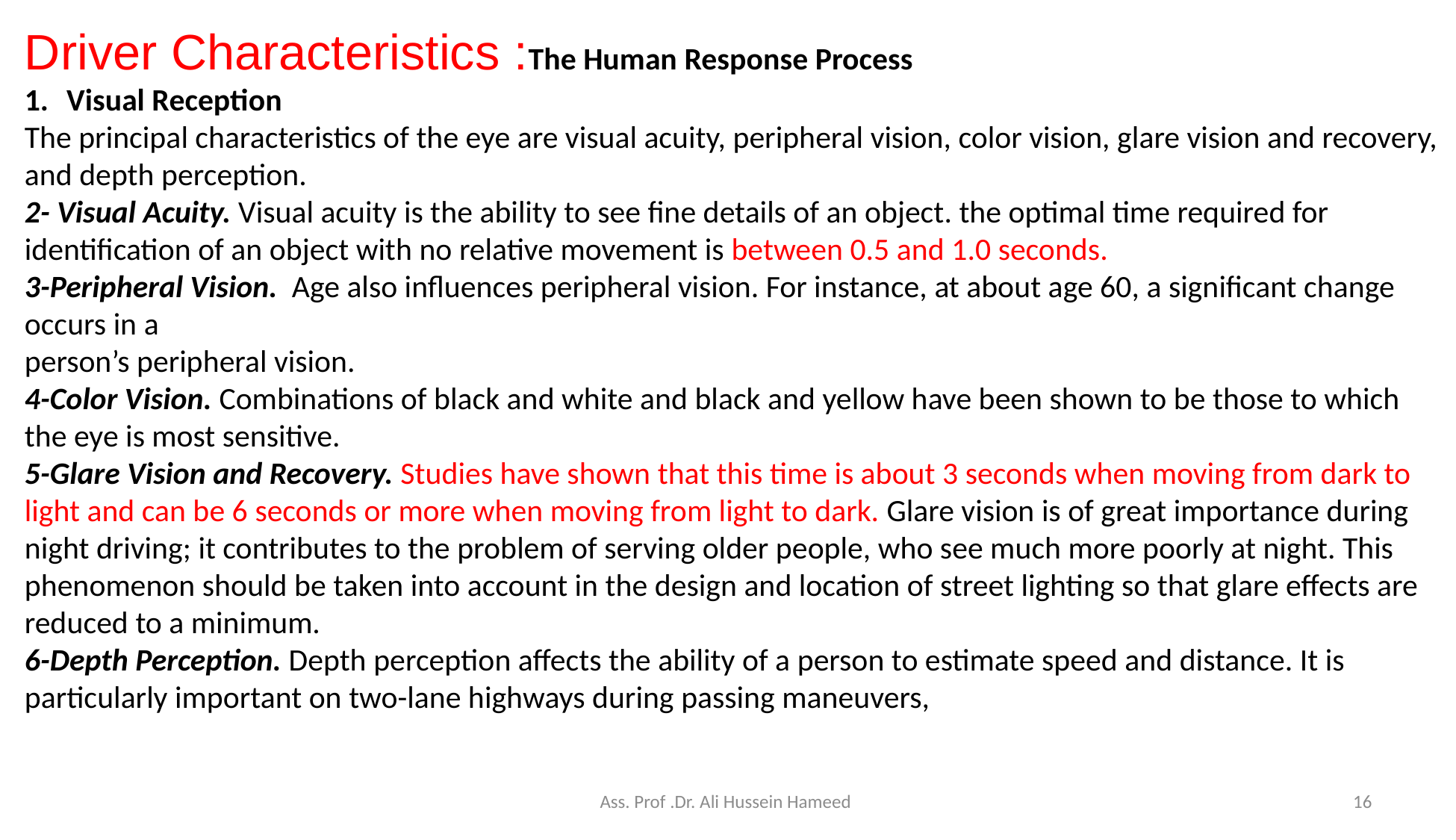

Driver Characteristics :The Human Response Process
Visual Reception
The principal characteristics of the eye are visual acuity, peripheral vision, color vision, glare vision and recovery, and depth perception.
2- Visual Acuity. Visual acuity is the ability to see fine details of an object. the optimal time required for identification of an object with no relative movement is between 0.5 and 1.0 seconds.
3-Peripheral Vision.  Age also influences peripheral vision. For instance, at about age 60, a significant change occurs in a
person’s peripheral vision.
4-Color Vision. Combinations of black and white and black and yellow have been shown to be those to which the eye is most sensitive.
5-Glare Vision and Recovery. Studies have shown that this time is about 3 seconds when moving from dark to light and can be 6 seconds or more when moving from light to dark. Glare vision is of great importance during night driving; it contributes to the problem of serving older people, who see much more poorly at night. This phenomenon should be taken into account in the design and location of street lighting so that glare effects are reduced to a minimum.
6-Depth Perception. Depth perception affects the ability of a person to estimate speed and distance. It is particularly important on two-lane highways during passing maneuvers,
Ass. Prof .Dr. Ali Hussein Hameed
16